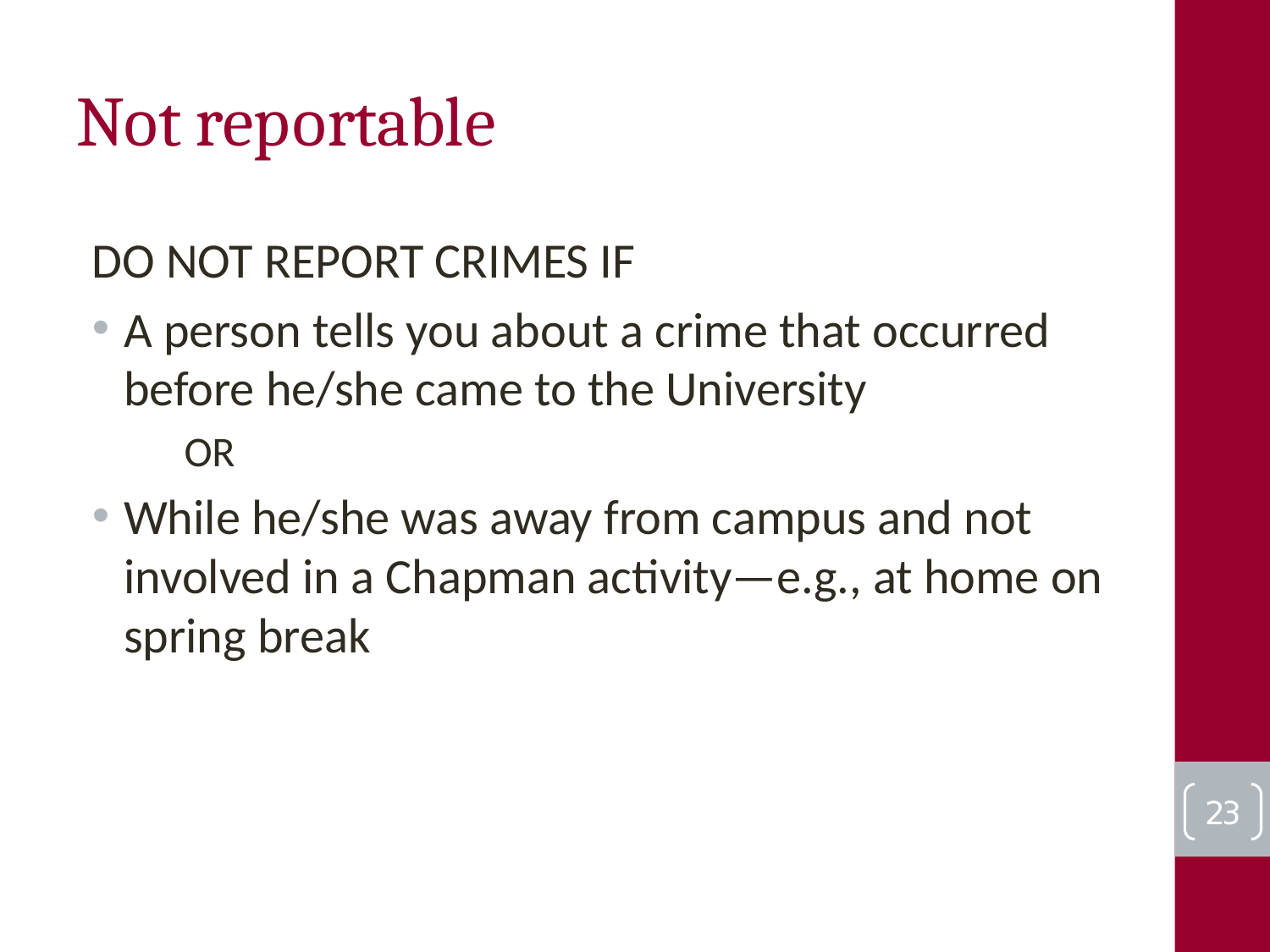

# Not reportable
DO NOT REPORT CRIMES IF
A person tells you about a crime that occurred before he/she came to the University
OR
While he/she was away from campus and not involved in a Chapman activity—e.g., at home on spring break

23